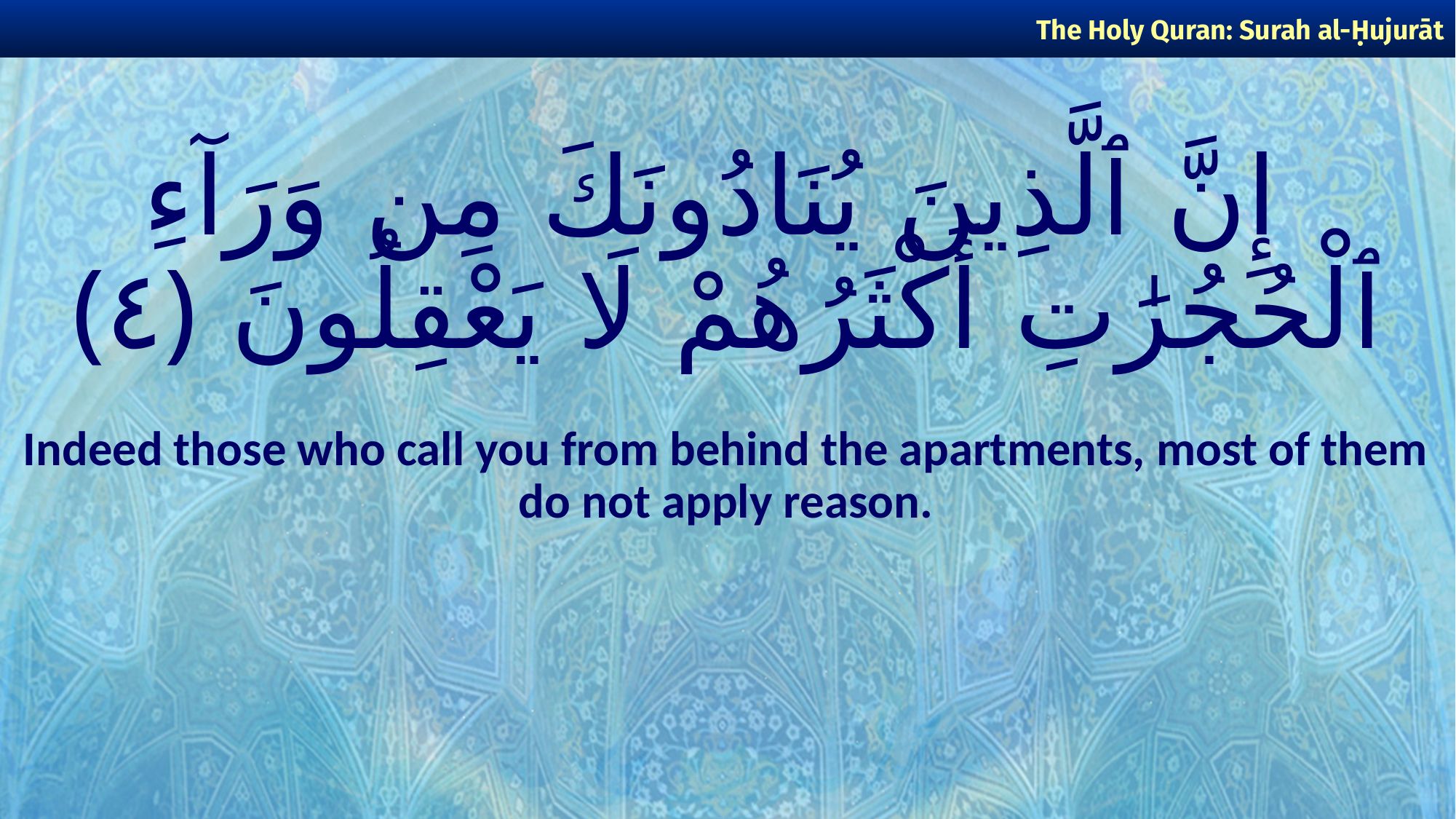

The Holy Quran: Surah al-Ḥujurāt
# إِنَّ ٱلَّذِينَ يُنَادُونَكَ مِن وَرَآءِ ٱلْحُجُرَٰتِ أَكْثَرُهُمْ لَا يَعْقِلُونَ ﴿٤﴾
Indeed those who call you from behind the apartments, most of them do not apply reason.